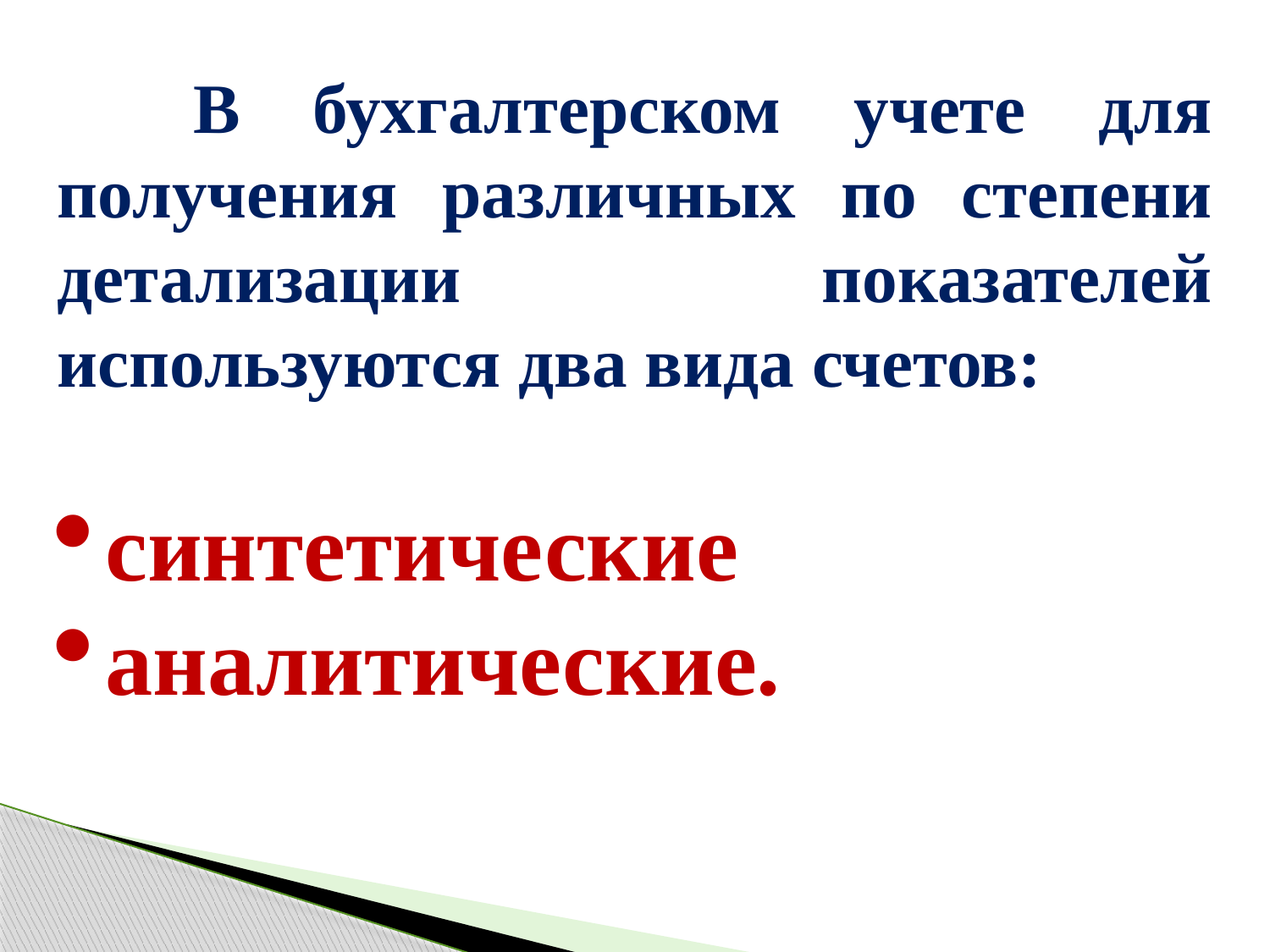

В бухгалтерском учете для получения различных по степени детализации показателей используются два вида счетов:

синтетические
аналитические.